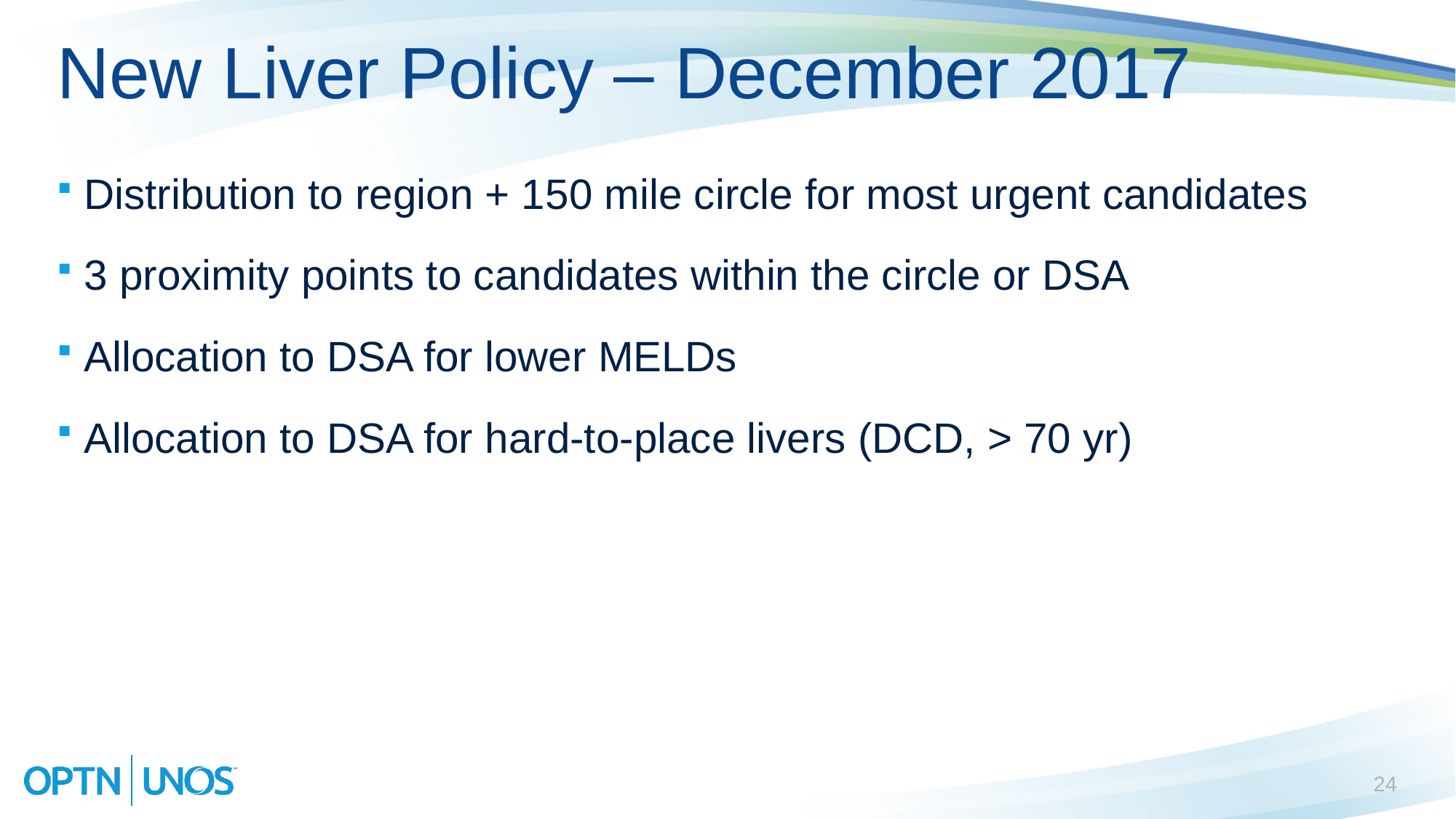

# New Liver Policy – December 2017
Distribution to region + 150 mile circle for most urgent candidates
3 proximity points to candidates within the circle or DSA
Allocation to DSA for lower MELDs
Allocation to DSA for hard-to-place livers (DCD, > 70 yr)
24